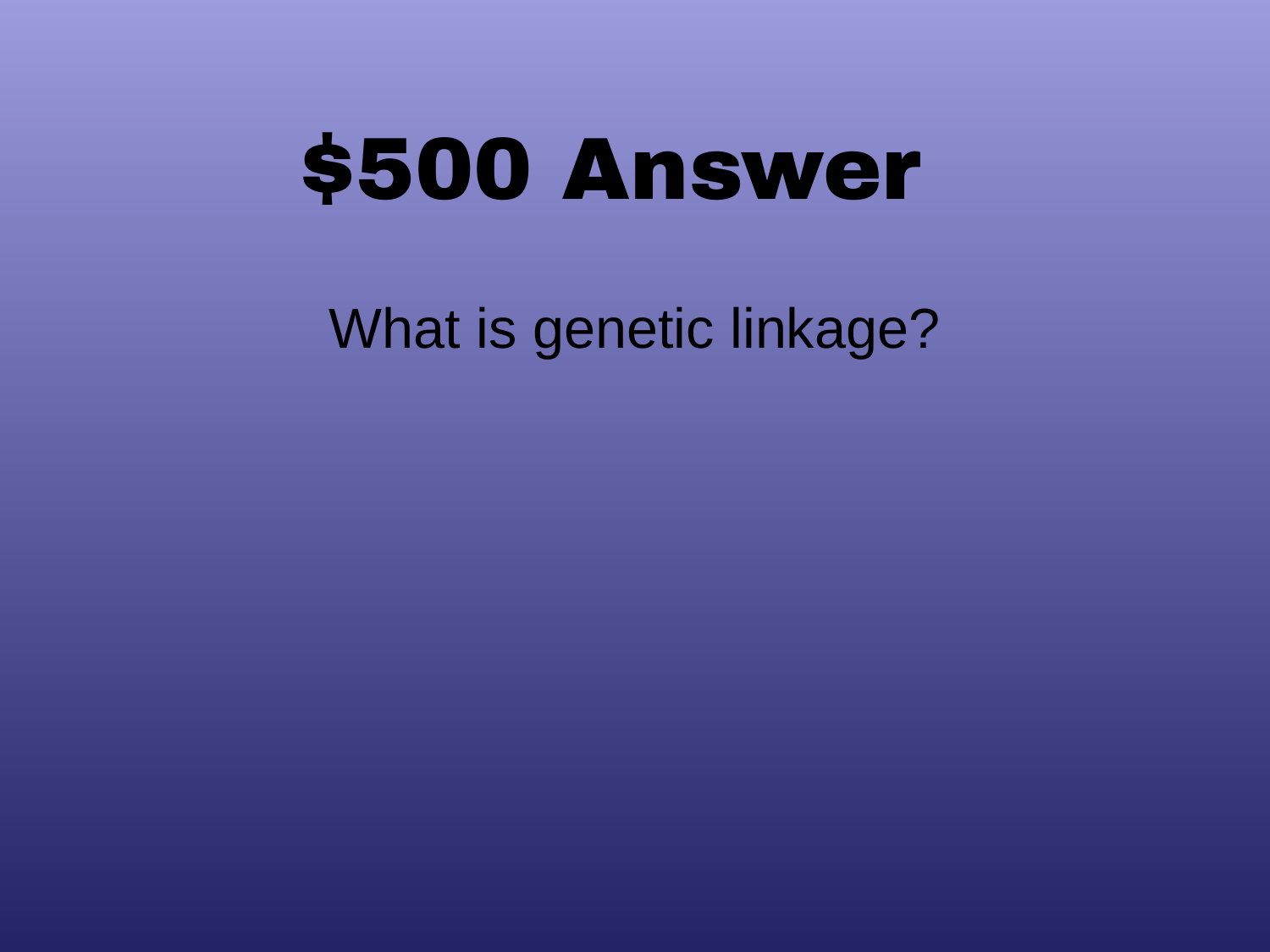

# $500 Answer
What is genetic linkage?